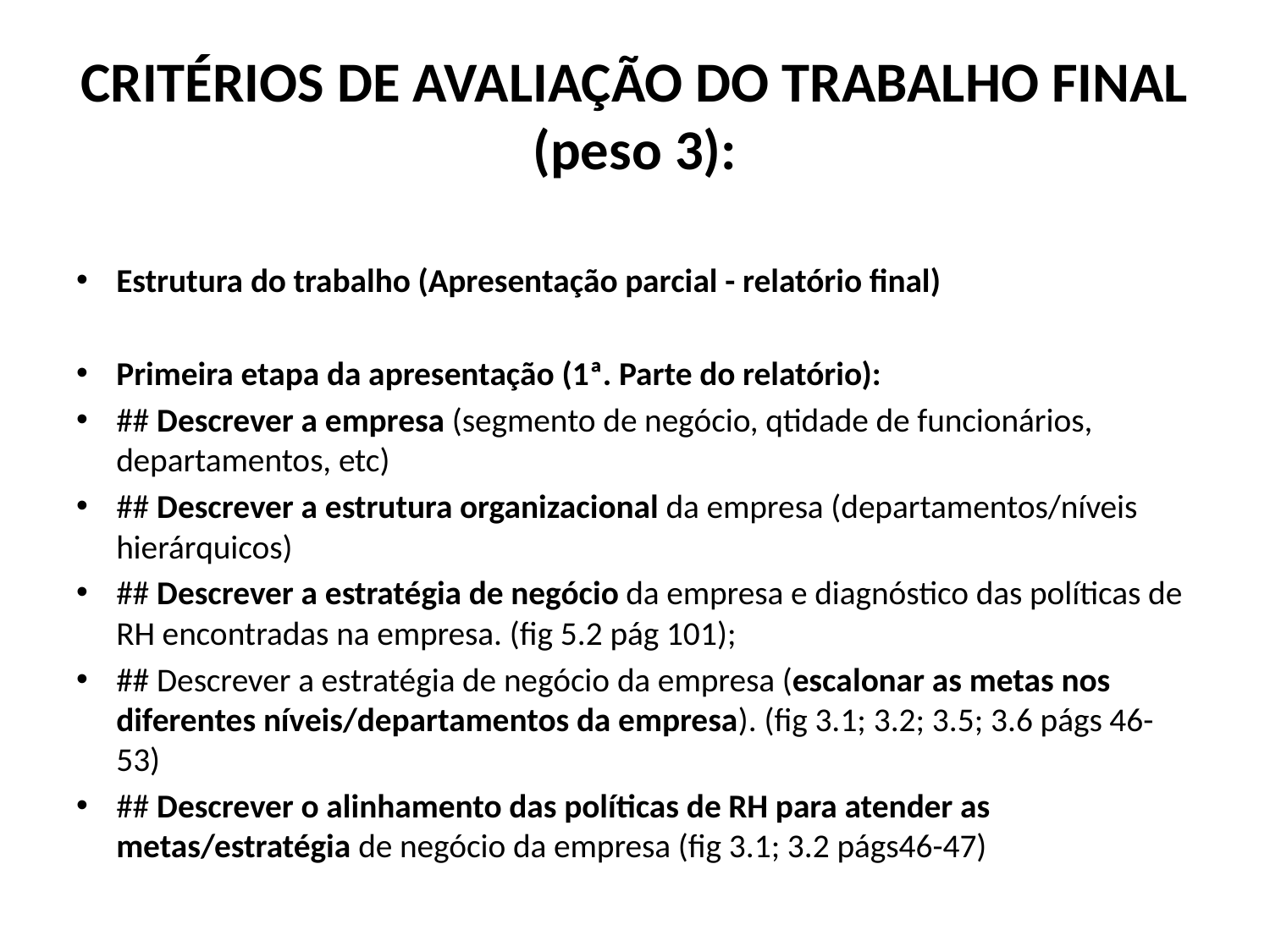

# CRITÉRIOS DE AVALIAÇÃO DO TRABALHO FINAL (peso 3):

Estrutura do trabalho (Apresentação parcial - relatório final)

Primeira etapa da apresentação (1ª. Parte do relatório):
## Descrever a empresa (segmento de negócio, qtidade de funcionários, departamentos, etc)
## Descrever a estrutura organizacional da empresa (departamentos/níveis hierárquicos)
## Descrever a estratégia de negócio da empresa e diagnóstico das políticas de RH encontradas na empresa. (fig 5.2 pág 101);
## Descrever a estratégia de negócio da empresa (escalonar as metas nos diferentes níveis/departamentos da empresa). (fig 3.1; 3.2; 3.5; 3.6 págs 46-53)
## Descrever o alinhamento das políticas de RH para atender as metas/estratégia de negócio da empresa (fig 3.1; 3.2 págs46-47)